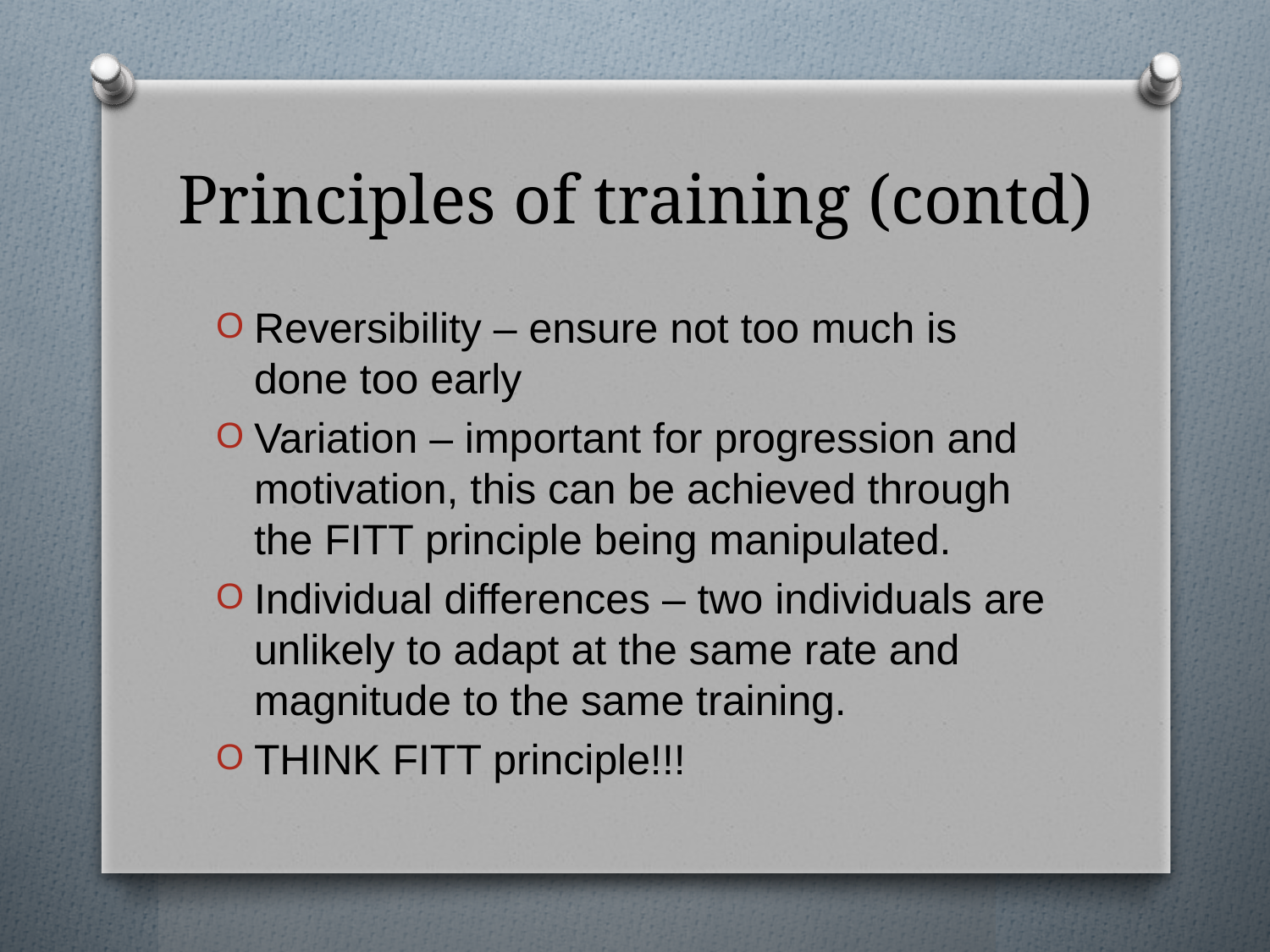

# Principles of training (contd)
Reversibility – ensure not too much is done too early
Variation – important for progression and motivation, this can be achieved through the FITT principle being manipulated.
Individual differences – two individuals are unlikely to adapt at the same rate and magnitude to the same training.
THINK FITT principle!!!